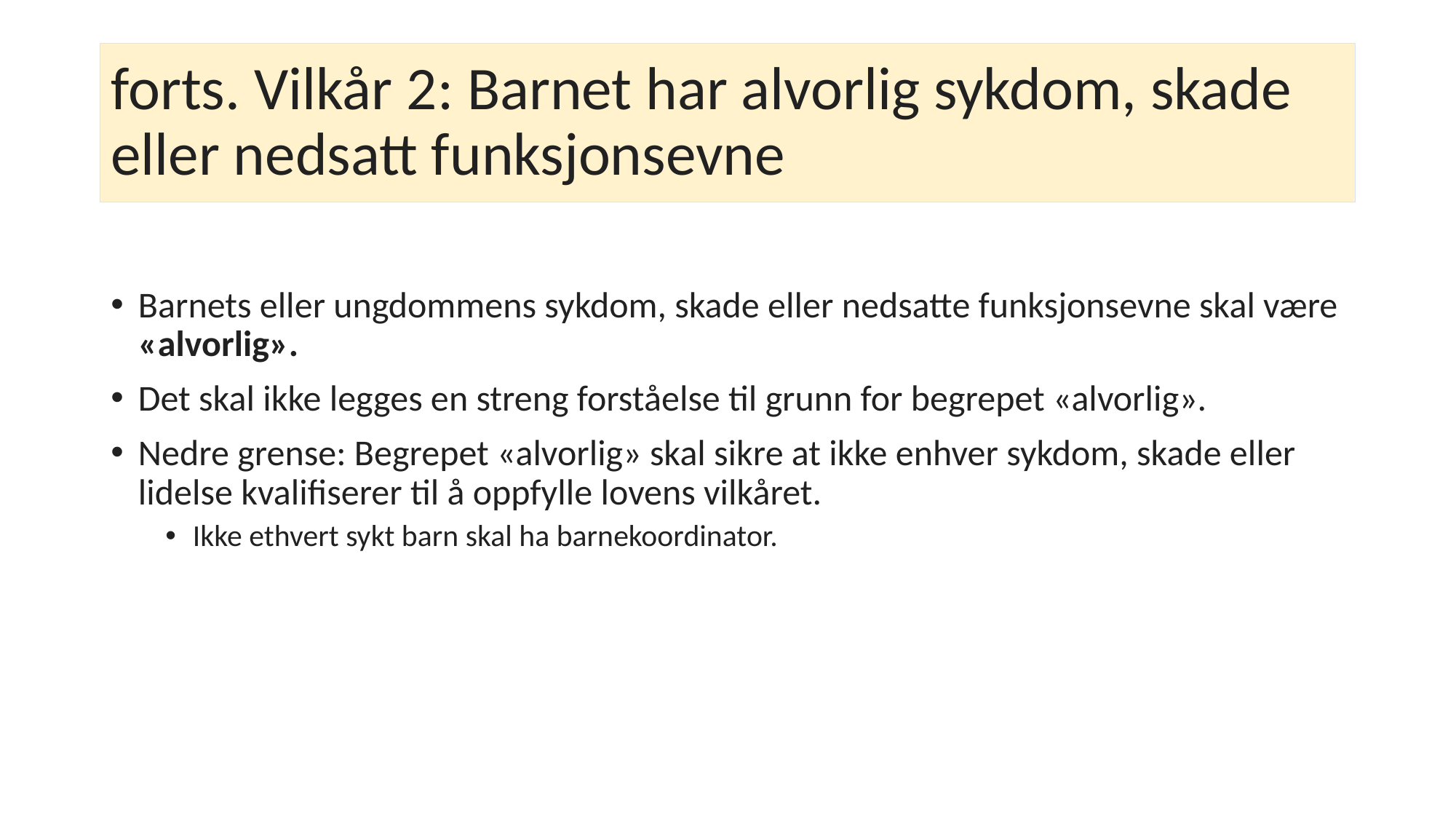

# forts. Vilkår 2: Barnet har alvorlig sykdom, skade eller nedsatt funksjonsevne

Barnets eller ungdommens sykdom, skade eller nedsatte funksjonsevne skal være «alvorlig».
Det skal ikke legges en streng forståelse til grunn for begrepet «alvorlig».
Nedre grense: Begrepet «alvorlig» skal sikre at ikke enhver sykdom, skade eller lidelse kvalifiserer til å oppfylle lovens vilkåret.
Ikke ethvert sykt barn skal ha barnekoordinator.